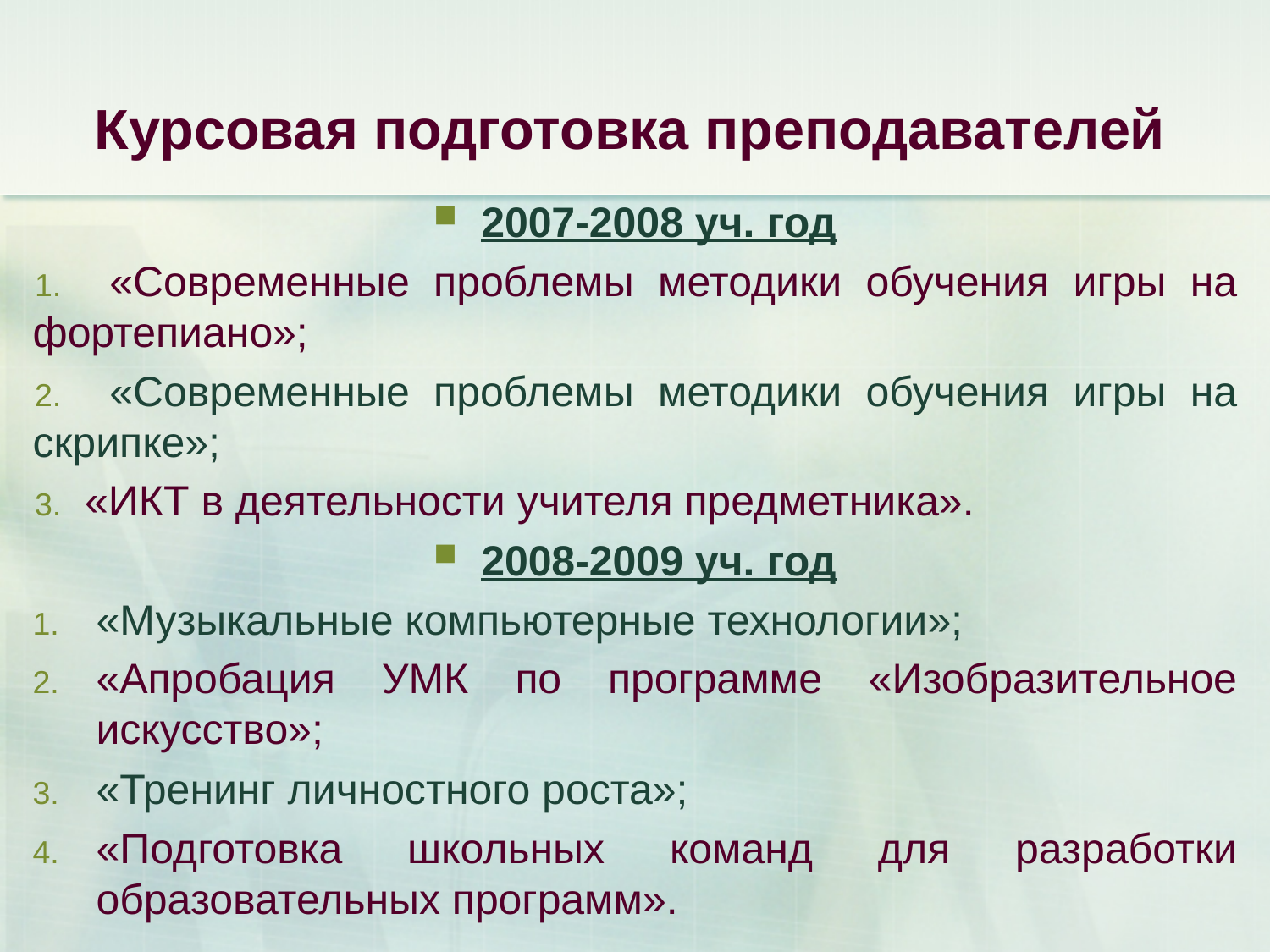

# Курсовая подготовка преподавателей
2007-2008 уч. год
  «Современные проблемы методики обучения игры на фортепиано»;
  «Современные проблемы методики обучения игры на скрипке»;
  «ИКТ в деятельности учителя предметника».
2008-2009 уч. год
«Музыкальные компьютерные технологии»;
«Апробация УМК по программе «Изобразительное искусство»;
«Тренинг личностного роста»;
«Подготовка школьных команд для разработки образовательных программ».